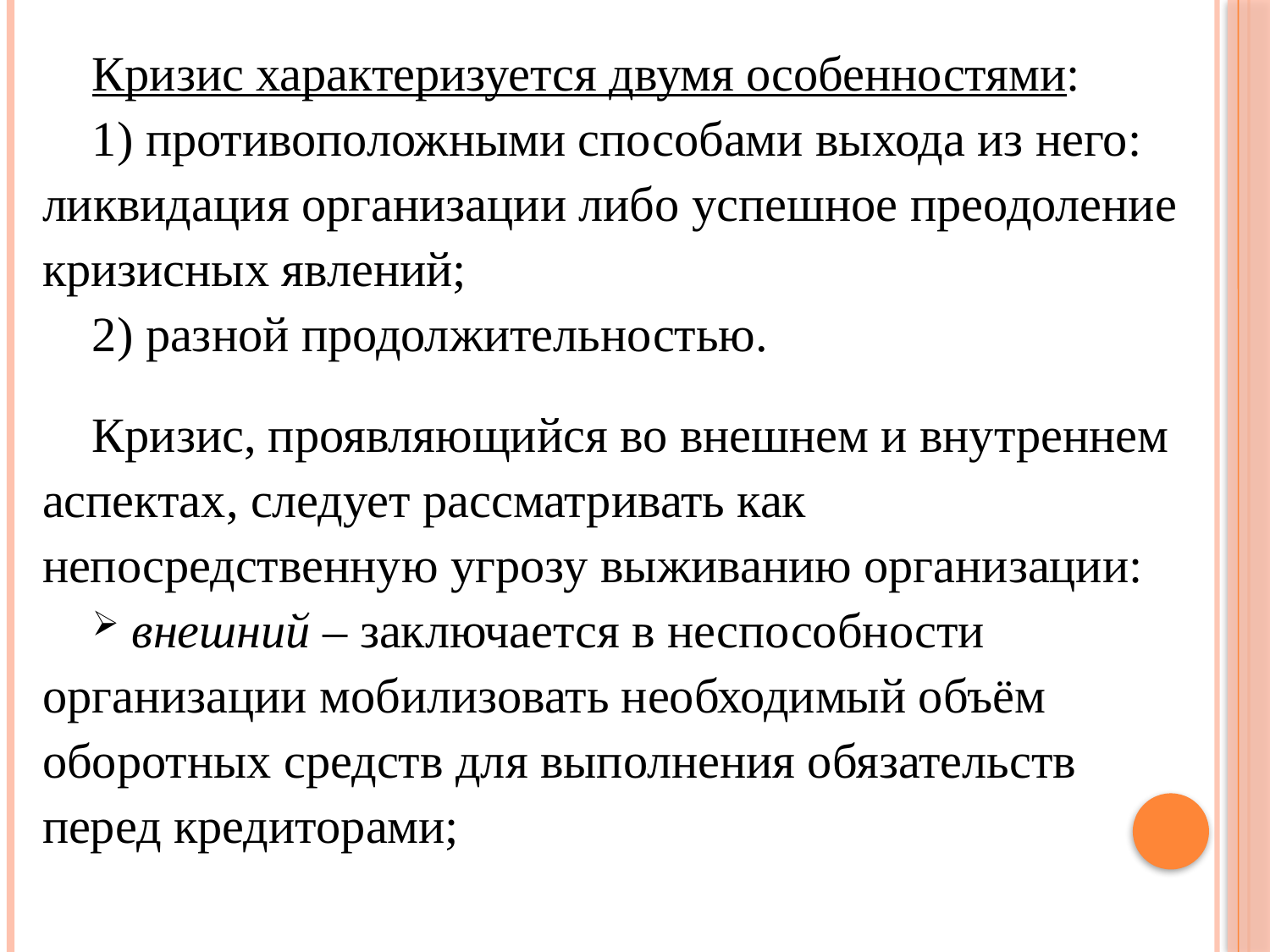

Кризис характеризуется двумя особенностями:
1) противоположными способами выхода из него: ликвидация организации либо успешное преодоление кризисных явлений;
2) разной продолжительностью.

Кризис, проявляющийся во внешнем и внутреннем аспектах, следует рассматривать как непосредственную угрозу выживанию организации:
 внешний – заключается в неспособности организации мобилизовать необходимый объём оборотных средств для выполнения обязательств перед кредиторами;